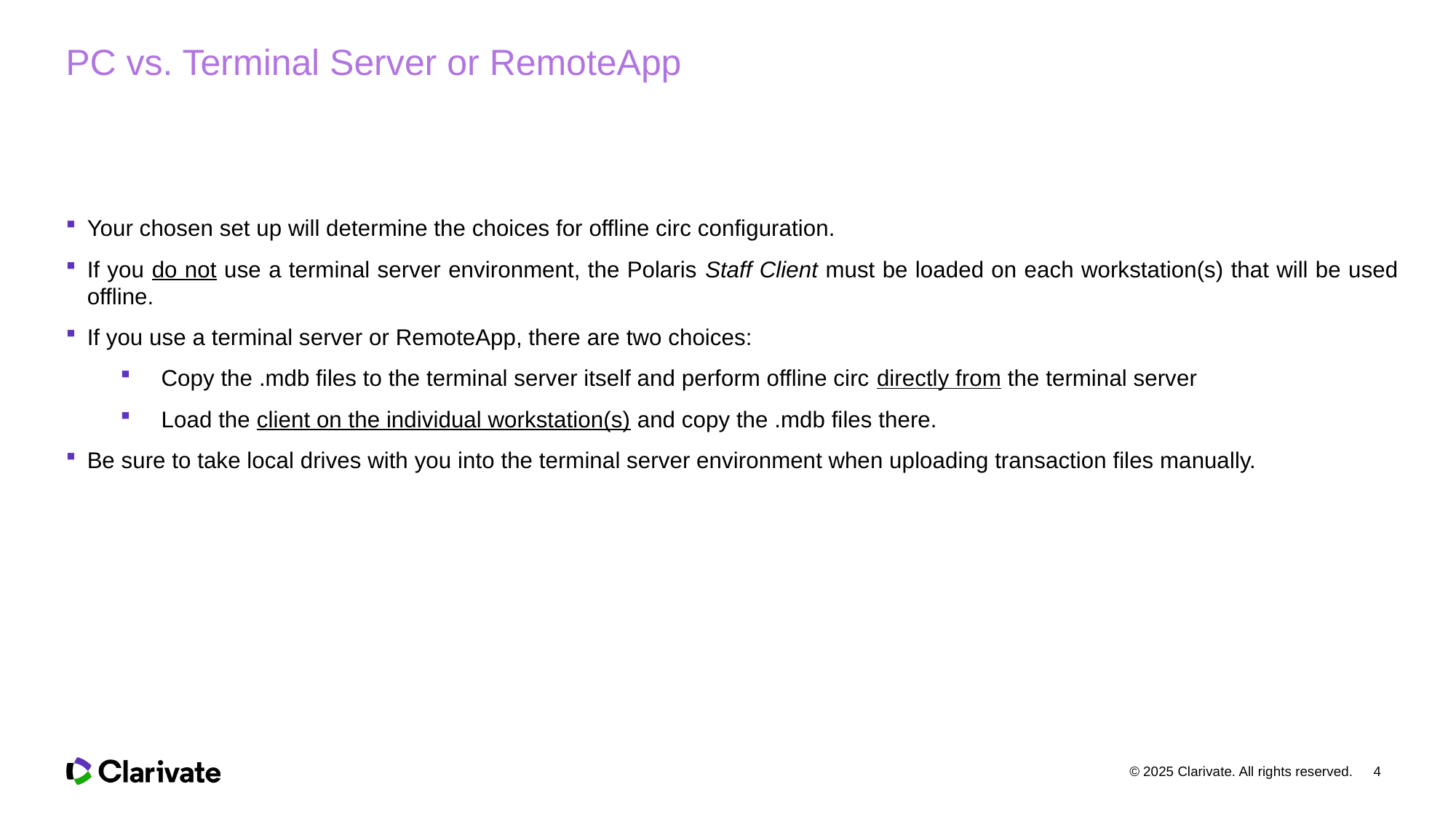

# PC vs. Terminal Server or RemoteApp
Your chosen set up will determine the choices for offline circ configuration.
If you do not use a terminal server environment, the Polaris Staff Client must be loaded on each workstation(s) that will be used offline.
If you use a terminal server or RemoteApp, there are two choices:
Copy the .mdb files to the terminal server itself and perform offline circ directly from the terminal server
Load the client on the individual workstation(s) and copy the .mdb files there.
Be sure to take local drives with you into the terminal server environment when uploading transaction files manually.
© 2025 Clarivate. All rights reserved.
4